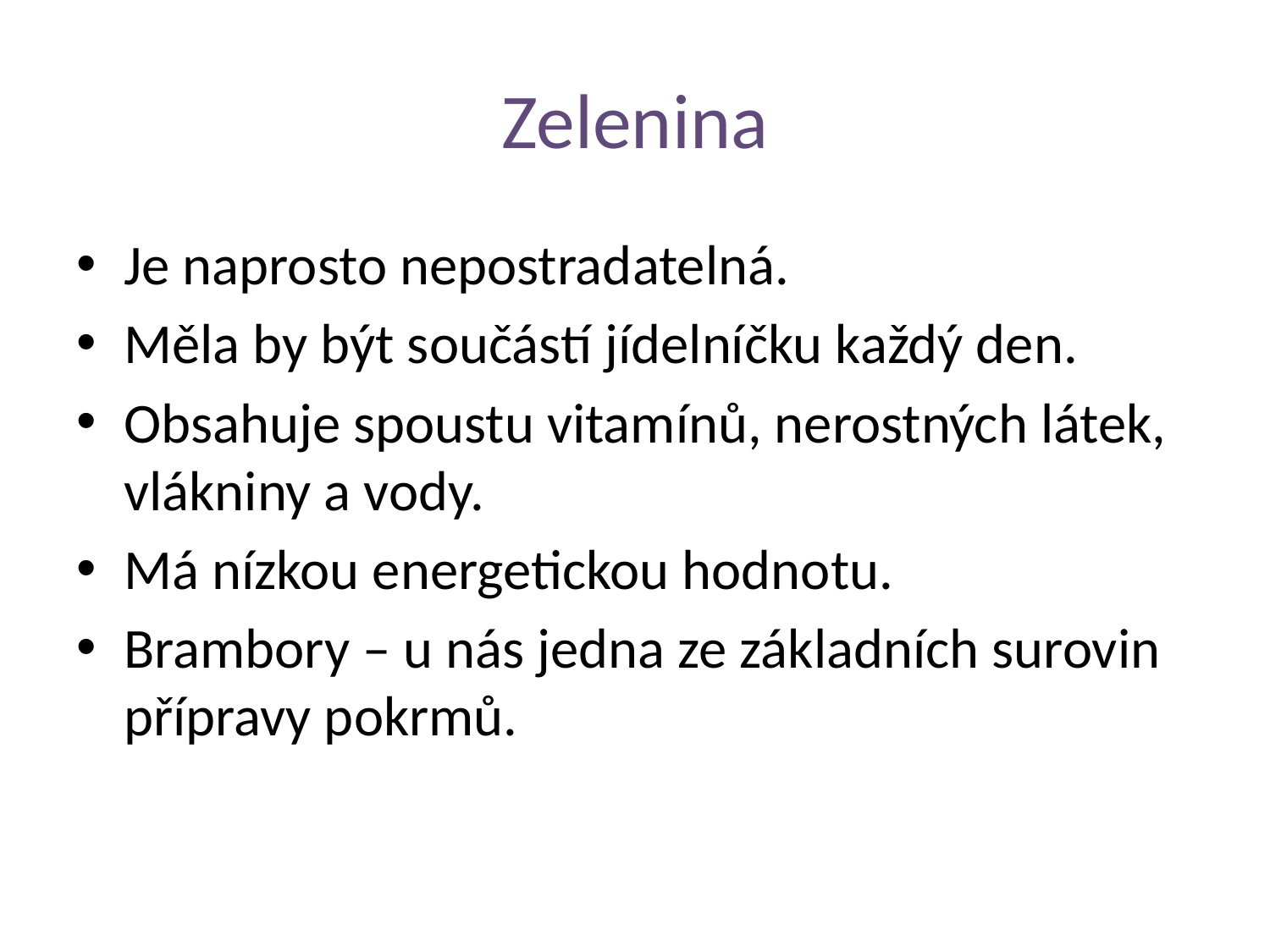

# Zelenina
Je naprosto nepostradatelná.
Měla by být součástí jídelníčku každý den.
Obsahuje spoustu vitamínů, nerostných látek, vlákniny a vody.
Má nízkou energetickou hodnotu.
Brambory – u nás jedna ze základních surovin přípravy pokrmů.